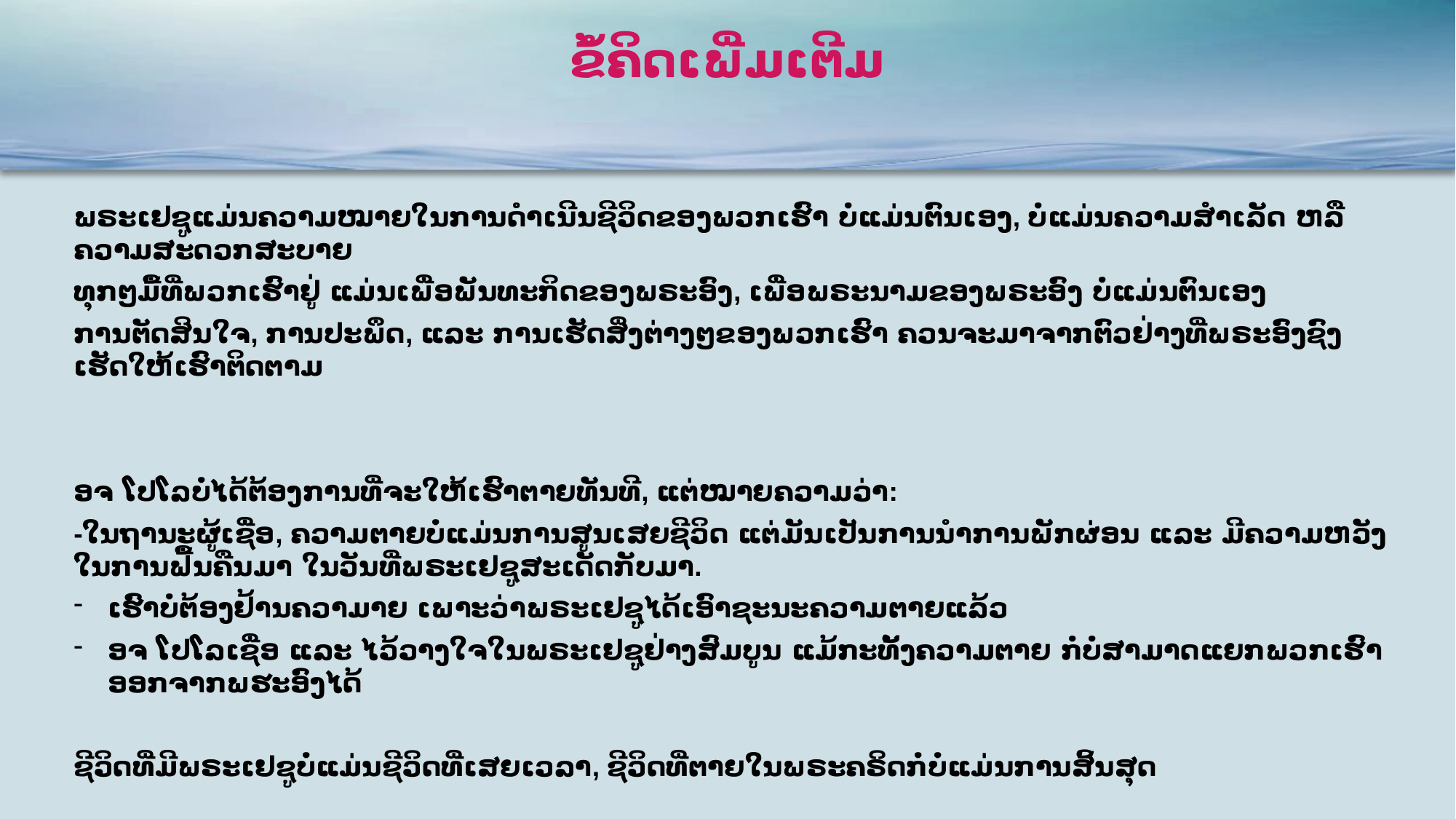

ຂໍ້ຄິດເພີ່ມເຕີມ
ພຣະເຢຊູແມ່ນຄວາມໝາຍໃນການດໍາເນີນຊີວິດຂອງພວກເຮົາ ບໍ່ແມ່ນຕົນເອງ, ບໍ່ແມ່ນຄວາມສໍາເລັດ ຫລື ຄວາມສະດວກສະບາຍ
ທຸກໆມື້ທີ່ພວກເຮົາຢູ່ ແມ່ນເພື່ອພັນທະກິດຂອງພຣະອົງ, ເພື່ອພຣະນາມຂອງພຣະອົງ ບໍ່ແມ່ນຕົນເອງ
ການຕັດສິນໃຈ, ການປະພຶດ, ແລະ ການເຮັດສິ່ງຕ່າງໆຂອງພວກເຮົາ ຄວນຈະມາຈາກຕົວຢ່າງທີ່ພຣະອົງຊົງເຮັດໃຫ້ເຮົາຕິດຕາມ

ອຈ ໂປໂລບໍ່ໄດ້ຕ້ອງການທີ່ຈະໃຫ້ເຮົາຕາຍທັນທີ, ແຕ່ໝາຍຄວາມວ່າ:
-ໃນຖານະຜູ້ເຊື່ອ, ຄວາມຕາຍບໍ່ແມ່ນການສູນເສຍຊີວິດ ແຕ່ມັນເປັນການນໍາການພັກຜ່ອນ ແລະ ມີຄວາມຫວັງໃນການຟື້ນຄືນມາ ໃນວັນທີ່ພຣະເຢຊູສະເດັດກັບມາ.
ເຮົາບໍ່ຕ້ອງຢ້ານຄວາມາຍ ເພາະວ່າພຣະເຢຊູໄດ້ເອົາຊະນະຄວາມຕາຍແລ້ວ
ອຈ ໂປໂລເຊື່ອ ແລະ ໄວ້ວາງໃຈໃນພຣະເຢຊູຢ່າງສົມບູນ ແມ້ກະທັ້ງຄວາມຕາຍ ກໍ່ບໍ່ສາມາດແຍກພວກເຮົາອອກຈາກພຮະອົງໄດ້

ຊີວິດທີ່ມີພຣະເຢຊູບໍ່ແມ່ນຊີວິດທີ່ເສຍເວລາ, ຊີວິດທີ່ຕາຍໃນພຣະຄຣິດກໍ່ບໍ່ແມ່ນການສິ້ນສຸດ